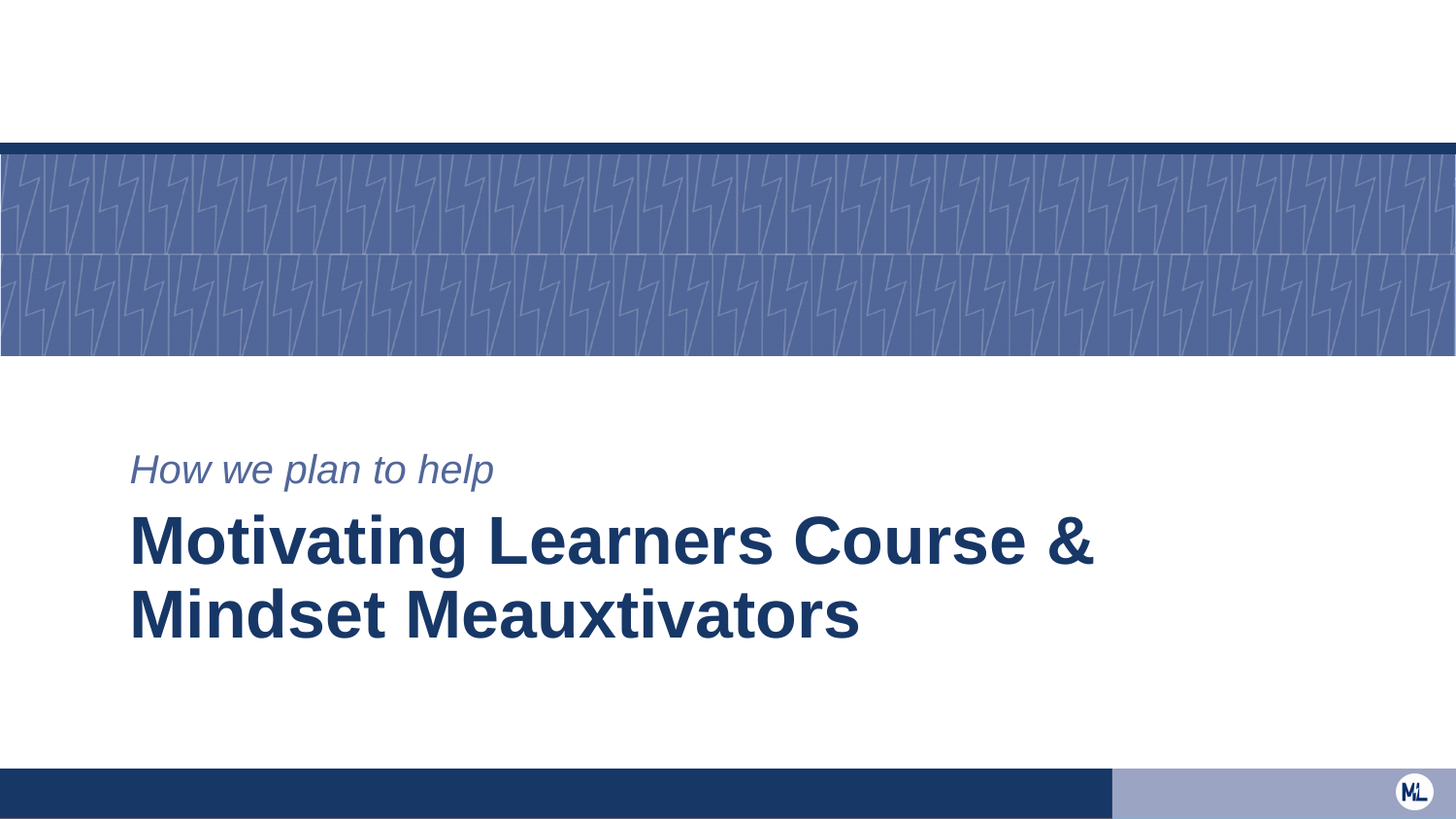

How we plan to help
# Motivating Learners Course &
Mindset Meauxtivators